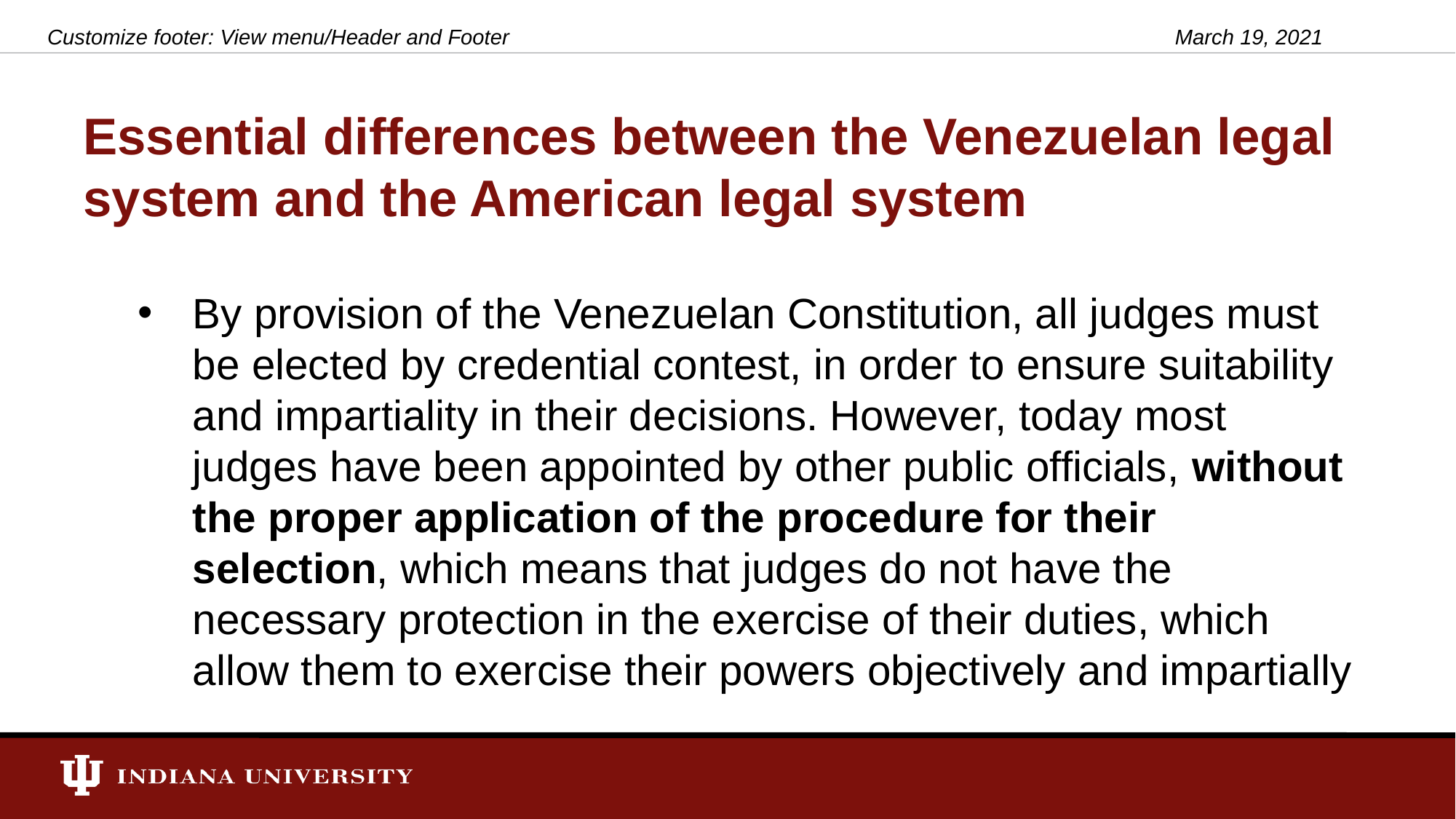

Customize footer: View menu/Header and Footer
March 19, 2021
# Essential differences between the Venezuelan legal system and the American legal system

By provision of the Venezuelan Constitution, all judges must be elected by credential contest, in order to ensure suitability and impartiality in their decisions. However, today most judges have been appointed by other public officials, without the proper application of the procedure for their selection, which means that judges do not have the necessary protection in the exercise of their duties, which allow them to exercise their powers objectively and impartially